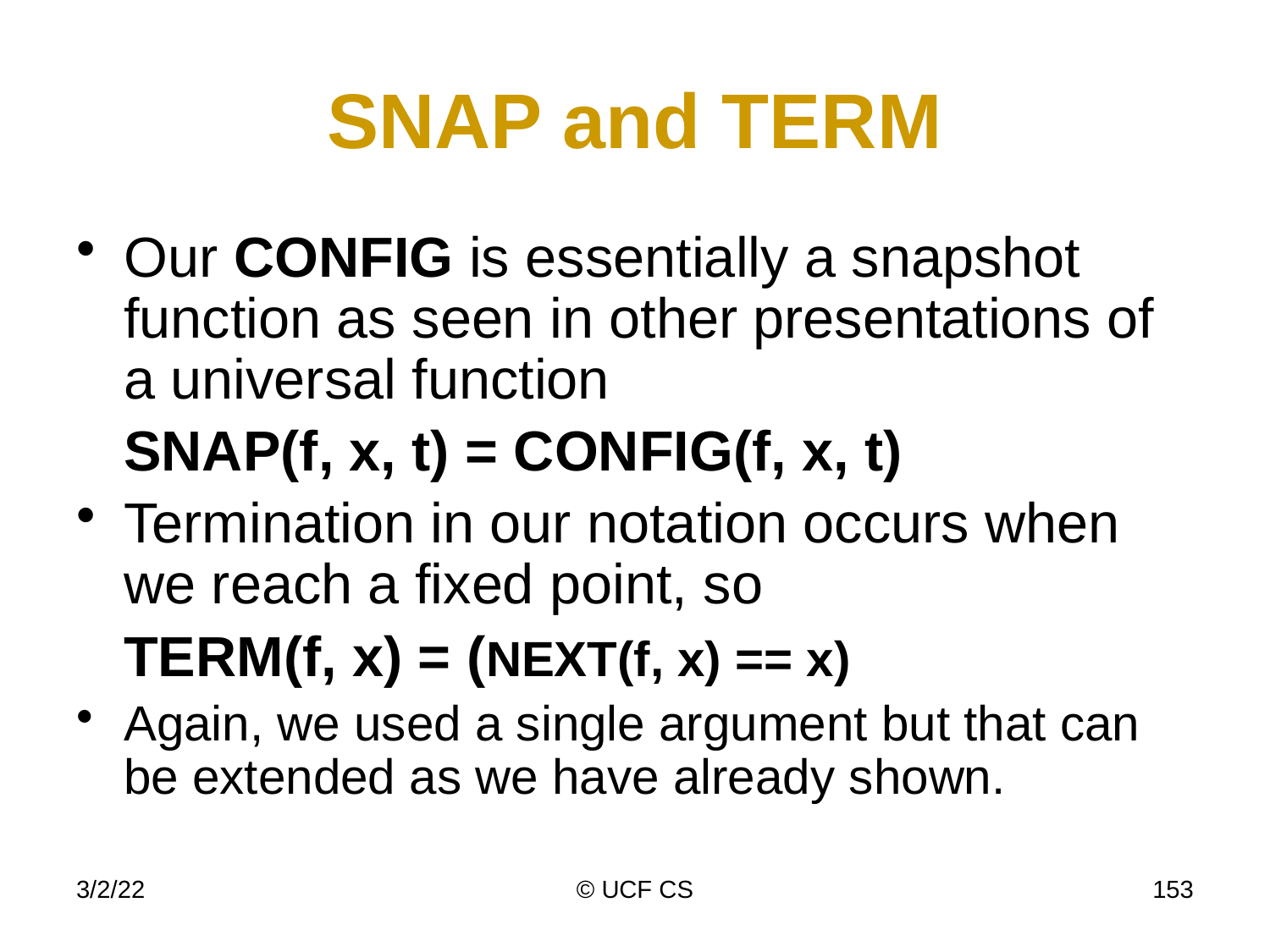

# SNAP and TERM
Our CONFIG is essentially a snapshot function as seen in other presentations of a universal function
	SNAP(f, x, t) = CONFIG(f, x, t)
Termination in our notation occurs when we reach a fixed point, so
	TERM(f, x) = (NEXT(f, x) == x)
Again, we used a single argument but that can be extended as we have already shown.
3/2/22
© UCF CS
153